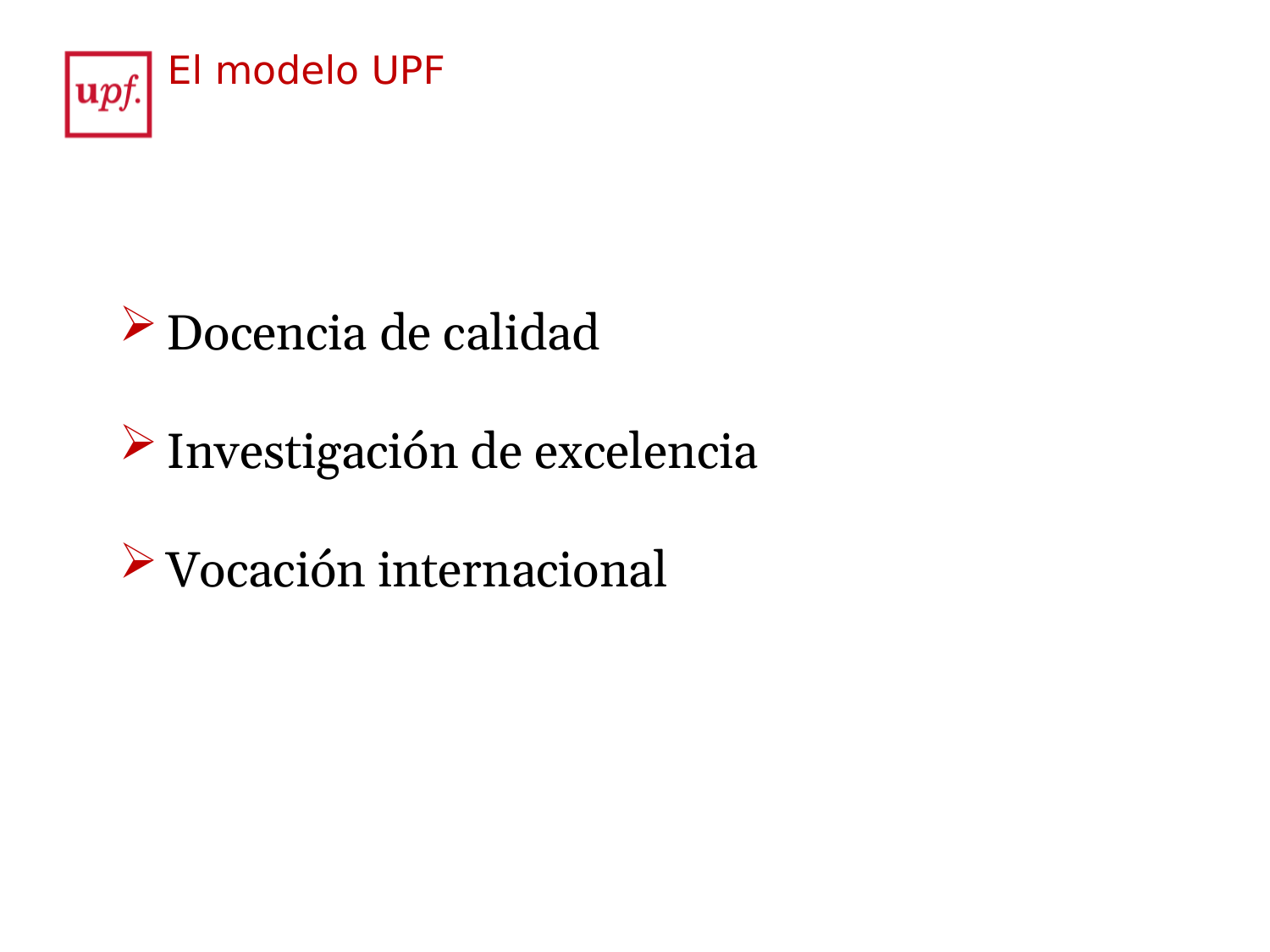

El modelo UPF
Docencia de calidad

Investigación de excelencia

Vocación internacional